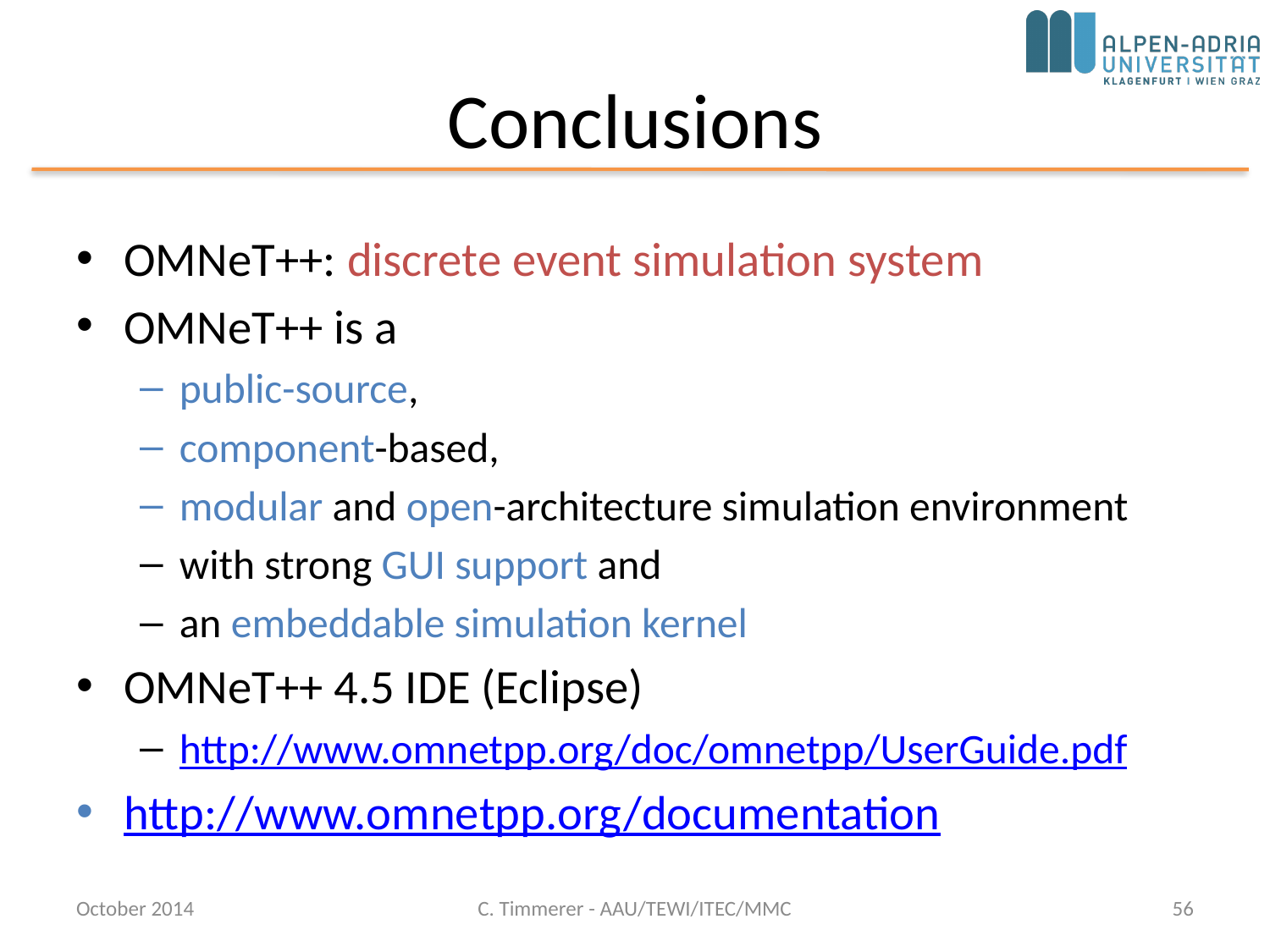

# Conclusions
OMNeT++: discrete event simulation system
OMNeT++ is a
public-source,
component-based,
modular and open-architecture simulation environment
with strong GUI support and
an embeddable simulation kernel
OMNeT++ 4.5 IDE (Eclipse)
http://www.omnetpp.org/doc/omnetpp/UserGuide.pdf
http://www.omnetpp.org/documentation

October 2014
C. Timmerer - AAU/TEWI/ITEC/MMC
56